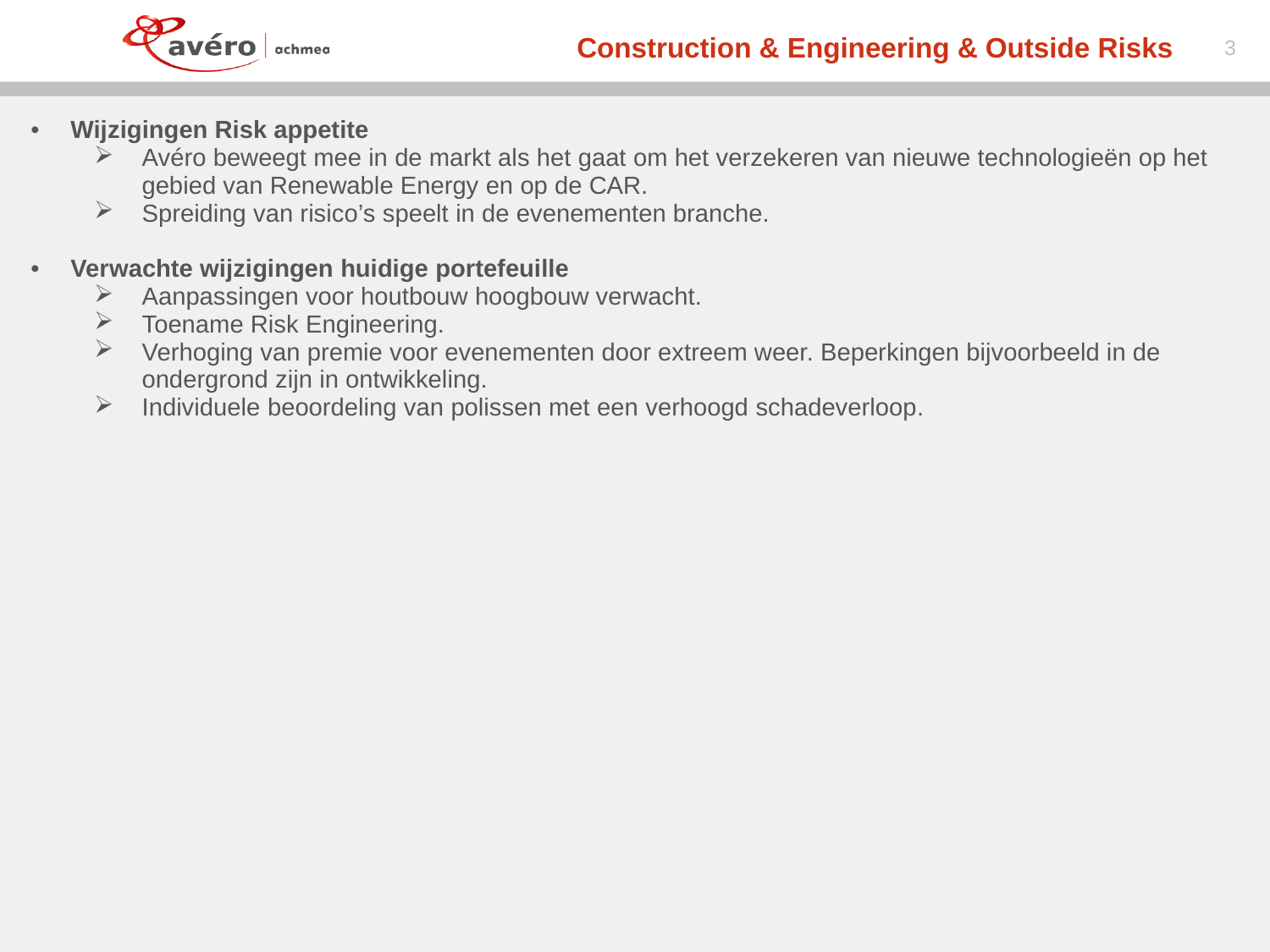

Construction & Engineering & Outside Risks
3
| Wijzigingen Risk appetite Avéro beweegt mee in de markt als het gaat om het verzekeren van nieuwe technologieën op het gebied van Renewable Energy en op de CAR. Spreiding van risico’s speelt in de evenementen branche. Verwachte wijzigingen huidige portefeuille Aanpassingen voor houtbouw hoogbouw verwacht. Toename Risk Engineering. Verhoging van premie voor evenementen door extreem weer. Beperkingen bijvoorbeeld in de ondergrond zijn in ontwikkeling. Individuele beoordeling van polissen met een verhoogd schadeverloop. |
| --- |